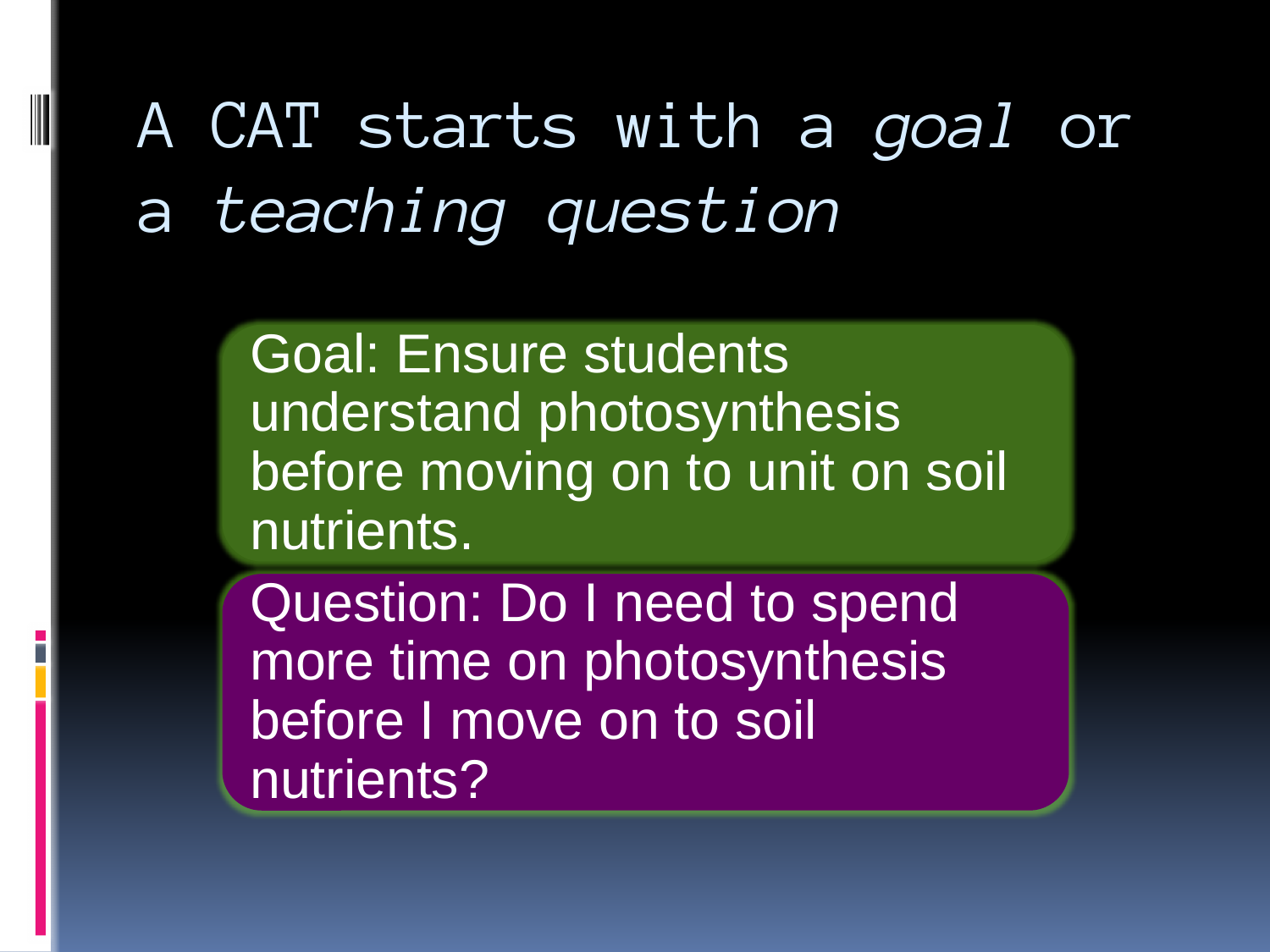

# A CAT starts with a goal or a teaching question
Goal: Ensure students understand photosynthesis before moving on to unit on soil nutrients.
Question: Do I need to spend more time on photosynthesis before I move on to soil nutrients?